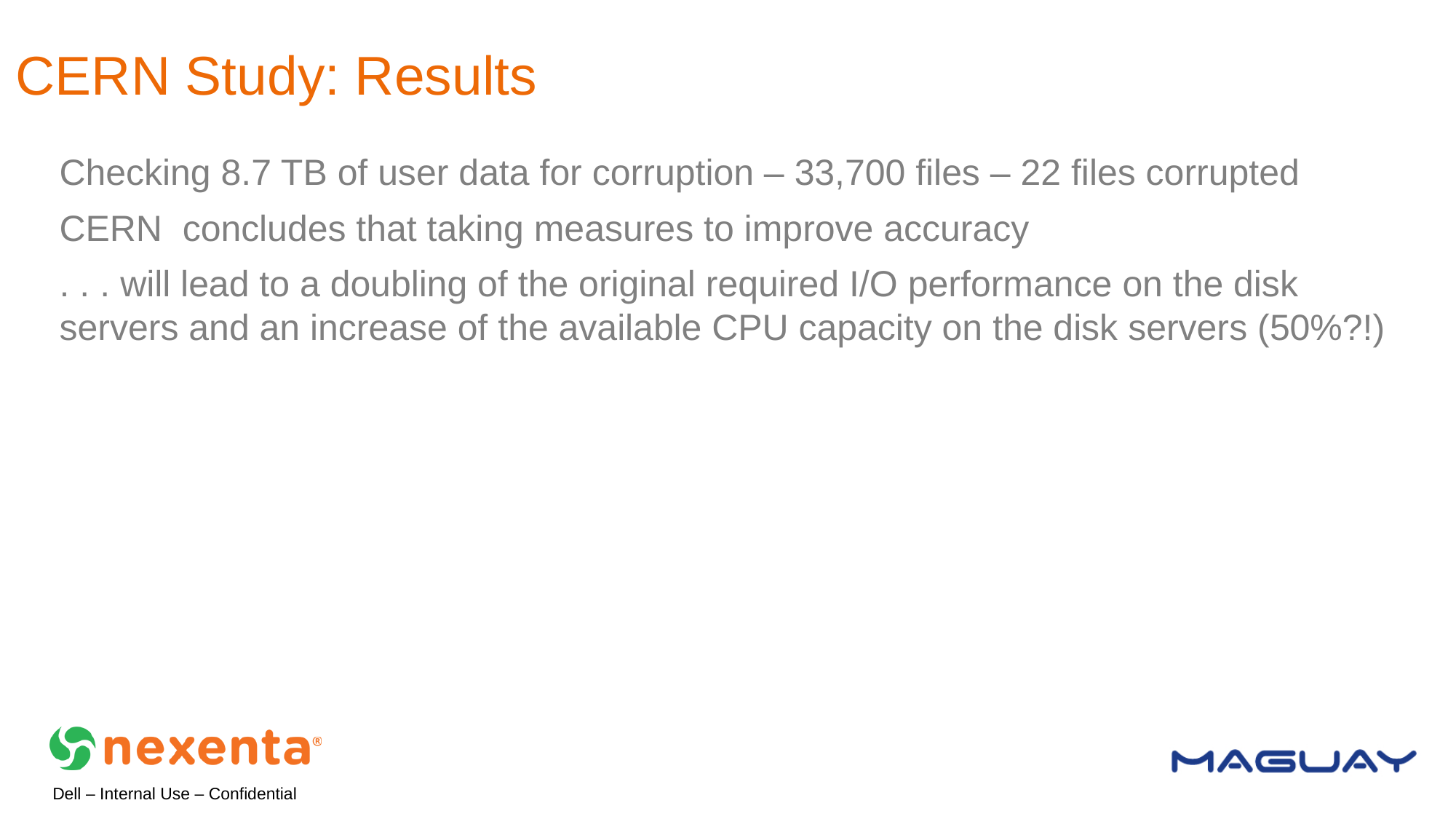

CERN Study: Results
Checking 8.7 TB of user data for corruption – 33,700 files – 22 files corrupted
CERN  concludes that taking measures to improve accuracy
. . . will lead to a doubling of the original required I/O performance on the disk servers and an increase of the available CPU capacity on the disk servers (50%?!)